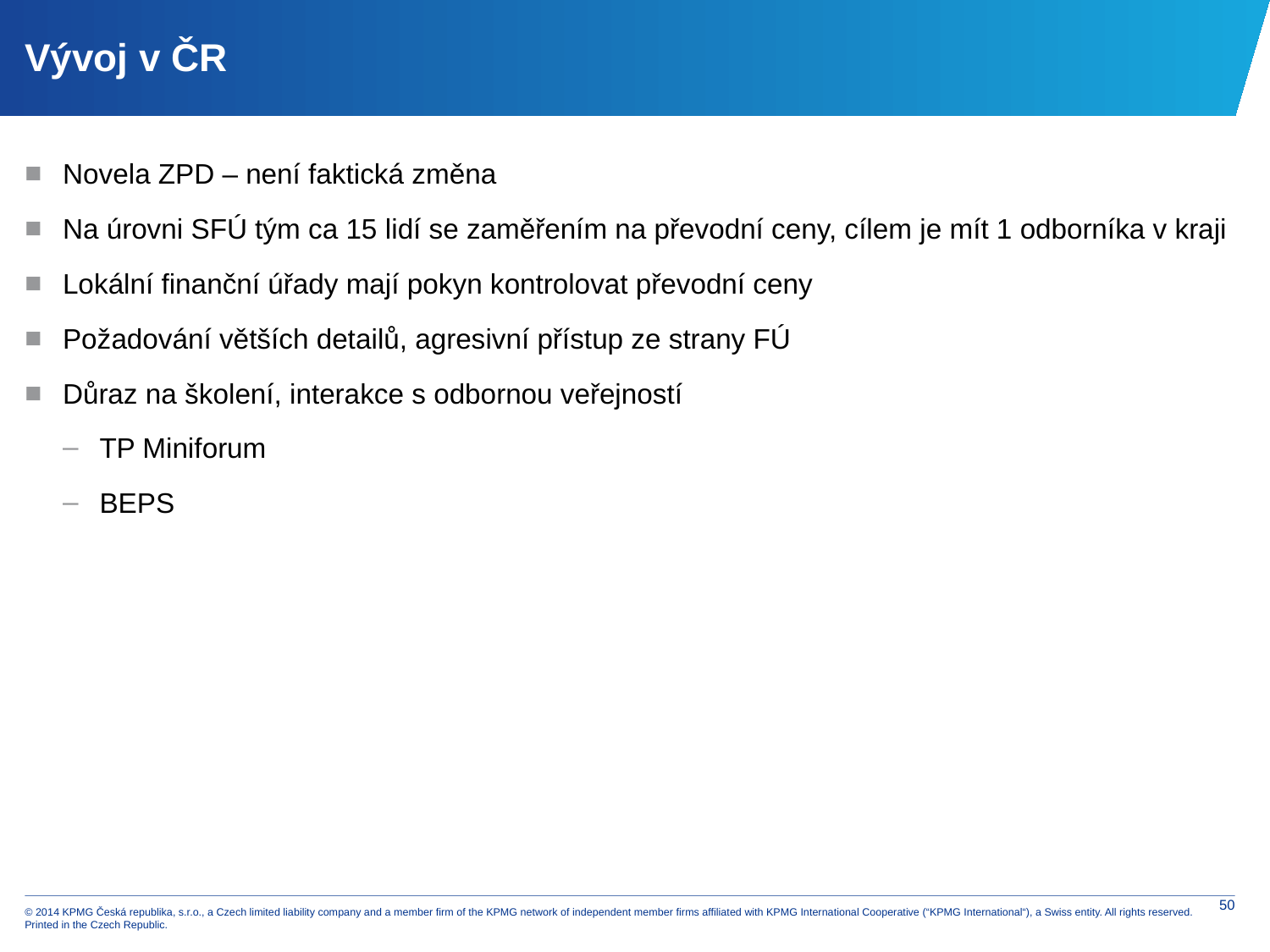

# Vývoj v ČR
Novela ZPD – není faktická změna
Na úrovni SFÚ tým ca 15 lidí se zaměřením na převodní ceny, cílem je mít 1 odborníka v kraji
Lokální finanční úřady mají pokyn kontrolovat převodní ceny
Požadování větších detailů, agresivní přístup ze strany FÚ
Důraz na školení, interakce s odbornou veřejností
TP Miniforum
BEPS